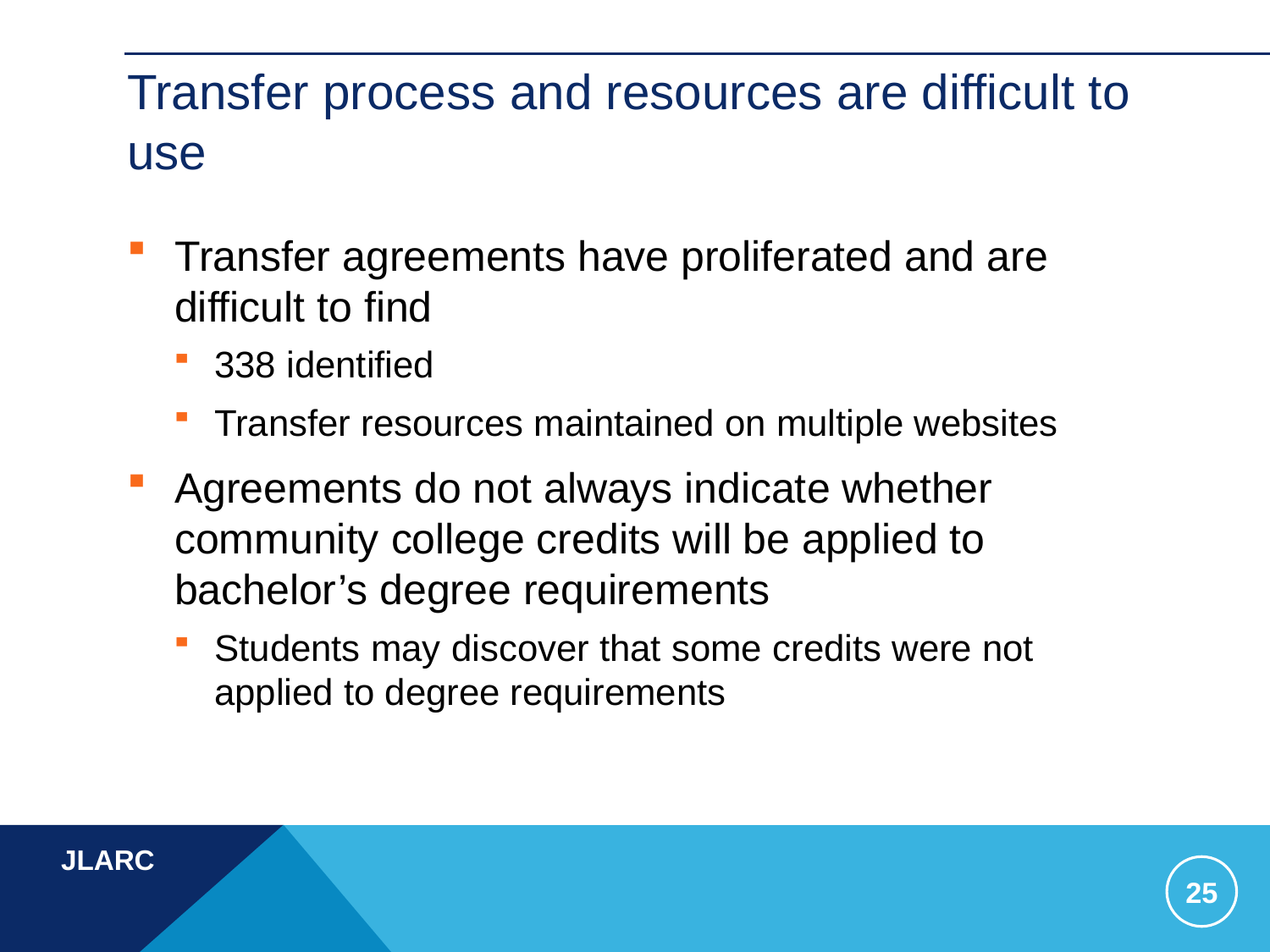

# Transfer process and resources are difficult to use
Transfer agreements have proliferated and are difficult to find
338 identified
Transfer resources maintained on multiple websites
Agreements do not always indicate whether community college credits will be applied to bachelor’s degree requirements
Students may discover that some credits were not applied to degree requirements

25